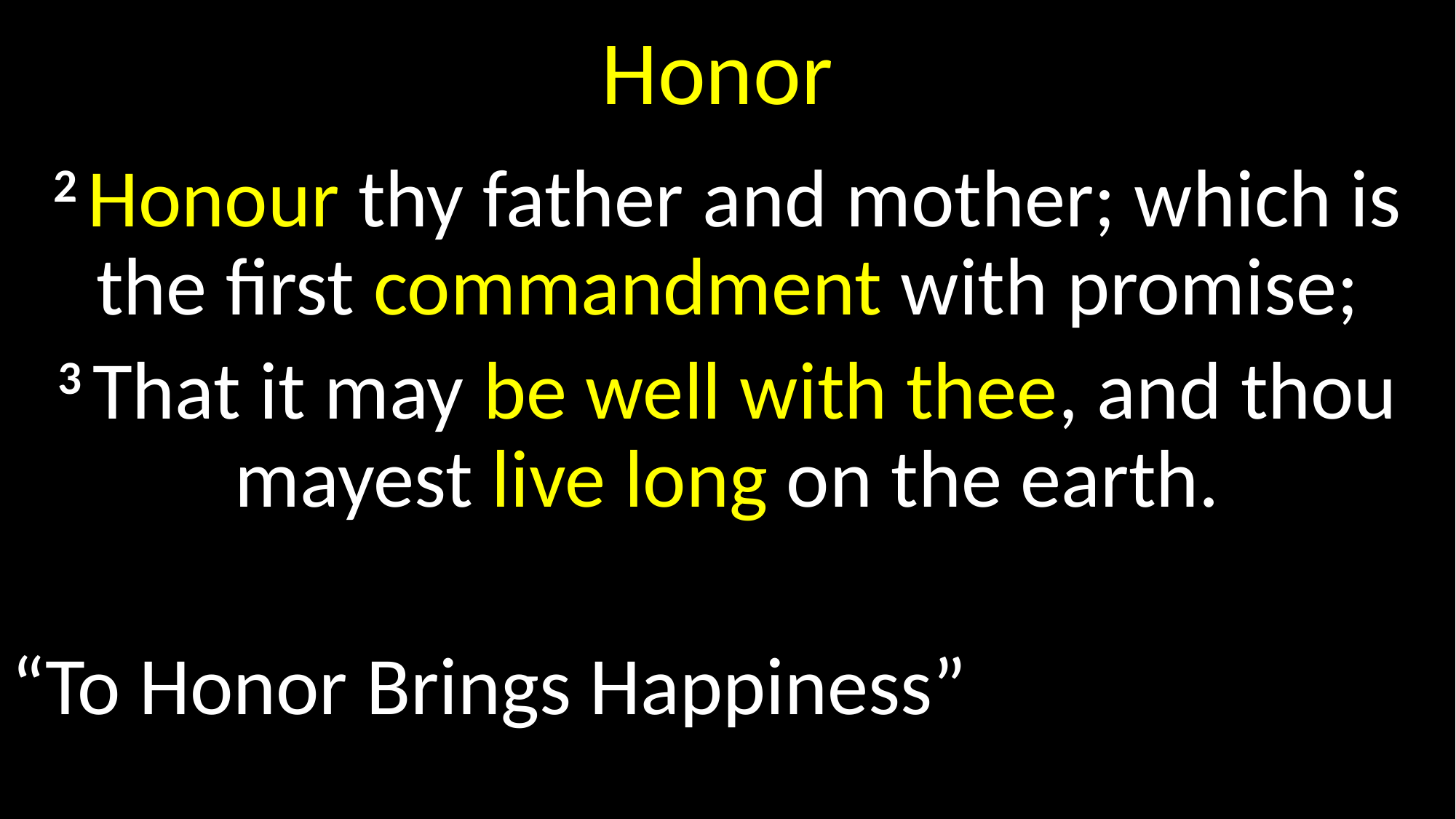

# Honor
2 Honour thy father and mother; which is the first commandment with promise;
3 That it may be well with thee, and thou mayest live long on the earth.

“To Honor Brings Happiness”